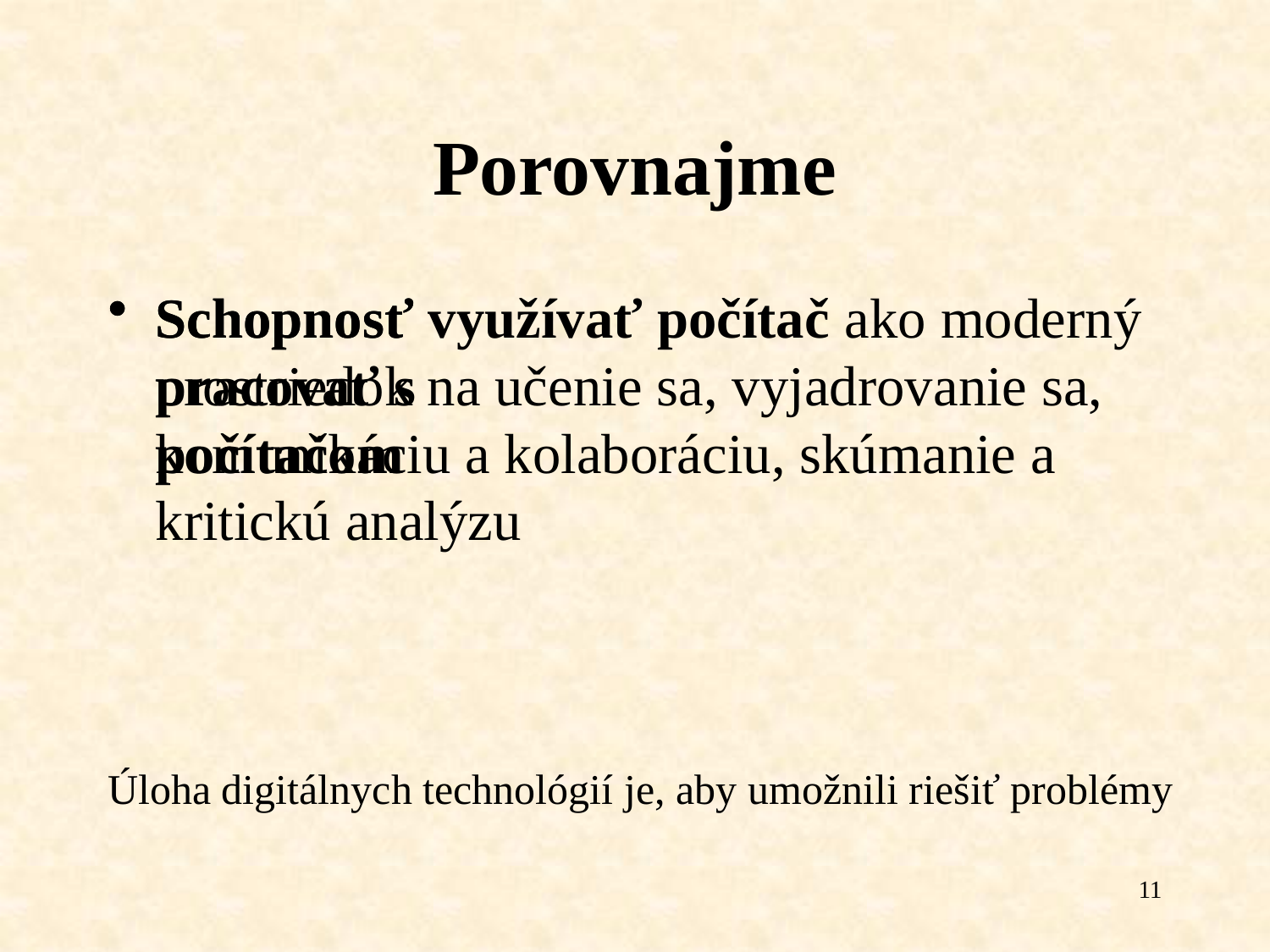

# Porovnajme
Schopnosť pracovať s počítačom
Schopnosť využívať počítač ako moderný prostriedok na učenie sa, vyjadrovanie sa, komunikáciu a kolaboráciu, skúmanie a kritickú analýzu
Úloha digitálnych technológií je, aby umožnili riešiť problémy
11